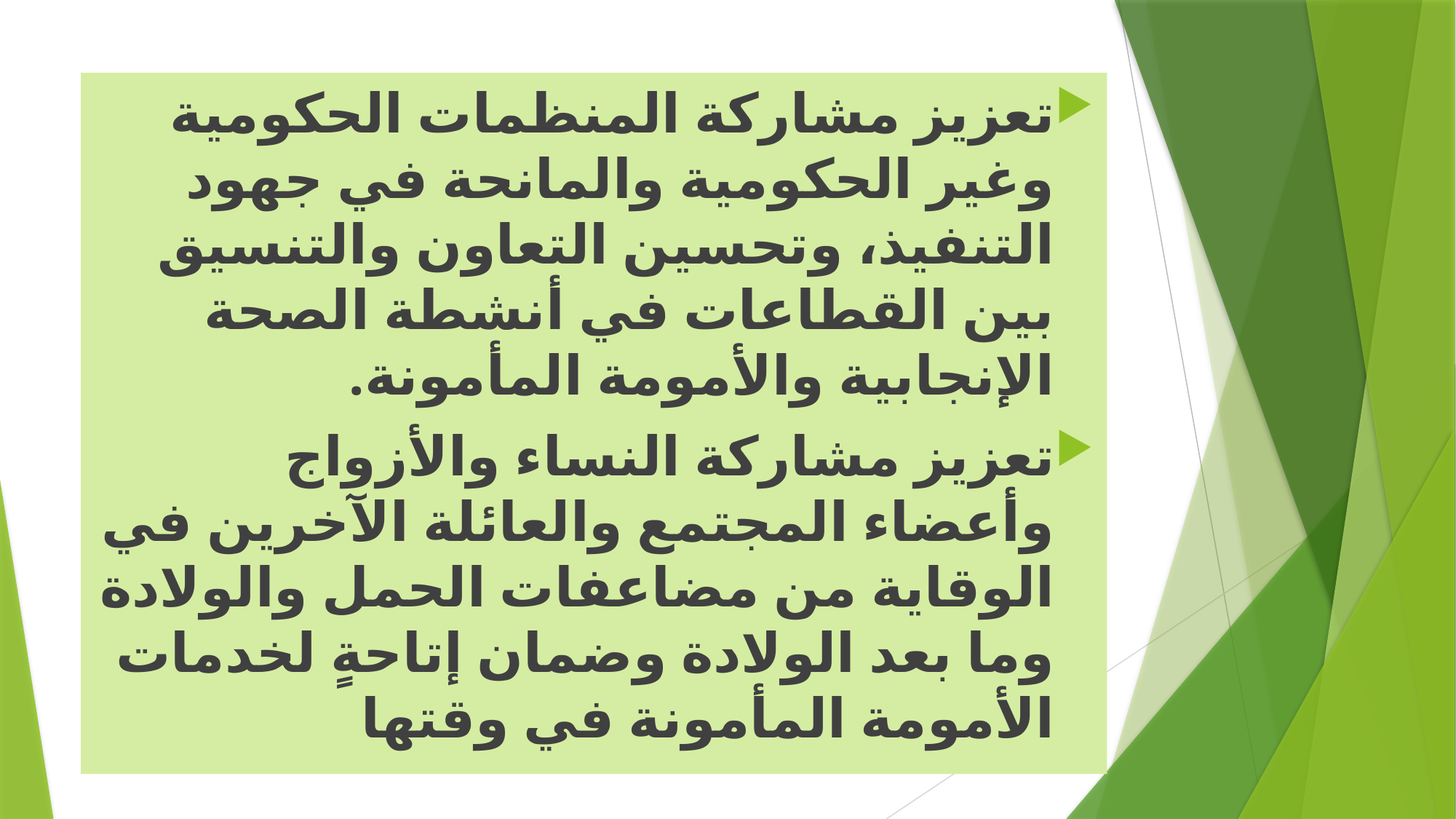

#
تعزيز مشاركة المنظمات الحكومية وغير الحكومية والمانحة في جهود التنفيذ، وتحسين التعاون والتنسيق بين القطاعات في أنشطة الصحة الإنجابية والأمومة المأمونة.
تعزيز مشاركة النساء والأزواج وأعضاء المجتمع والعائلة الآخرين في الوقاية من مضاعفات الحمل والولادة وما بعد الولادة وضمان إتاحةٍ لخدمات الأمومة المأمونة في وقتها